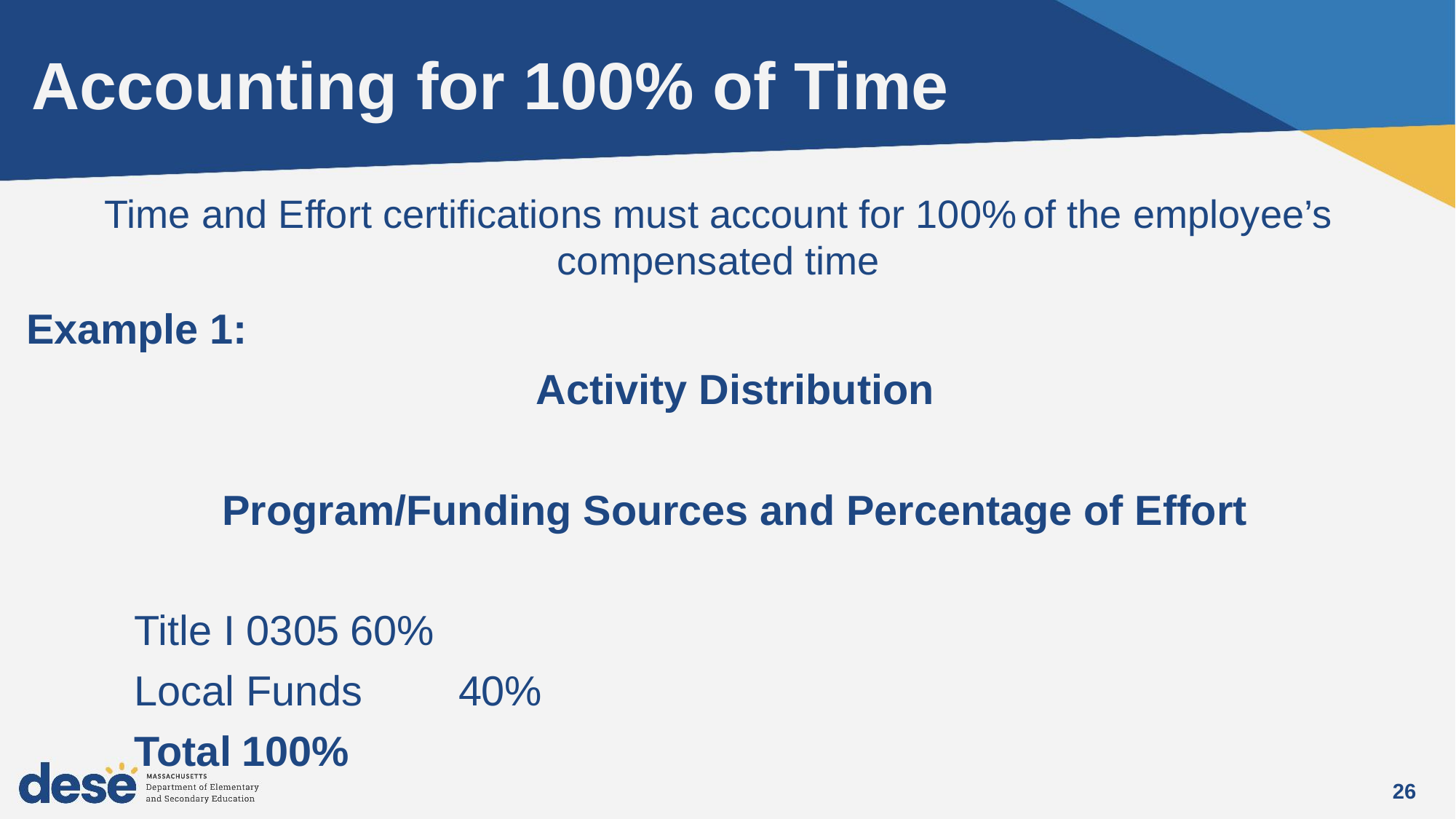

# Accounting for 100% of Time
Time and Effort certifications must account for 100% of the employee’s compensated time
Example 1:
Activity Distribution

Program/Funding Sources and Percentage of Effort

	Title I 0305			60%
	Local Funds		40%
	Total				100%

26